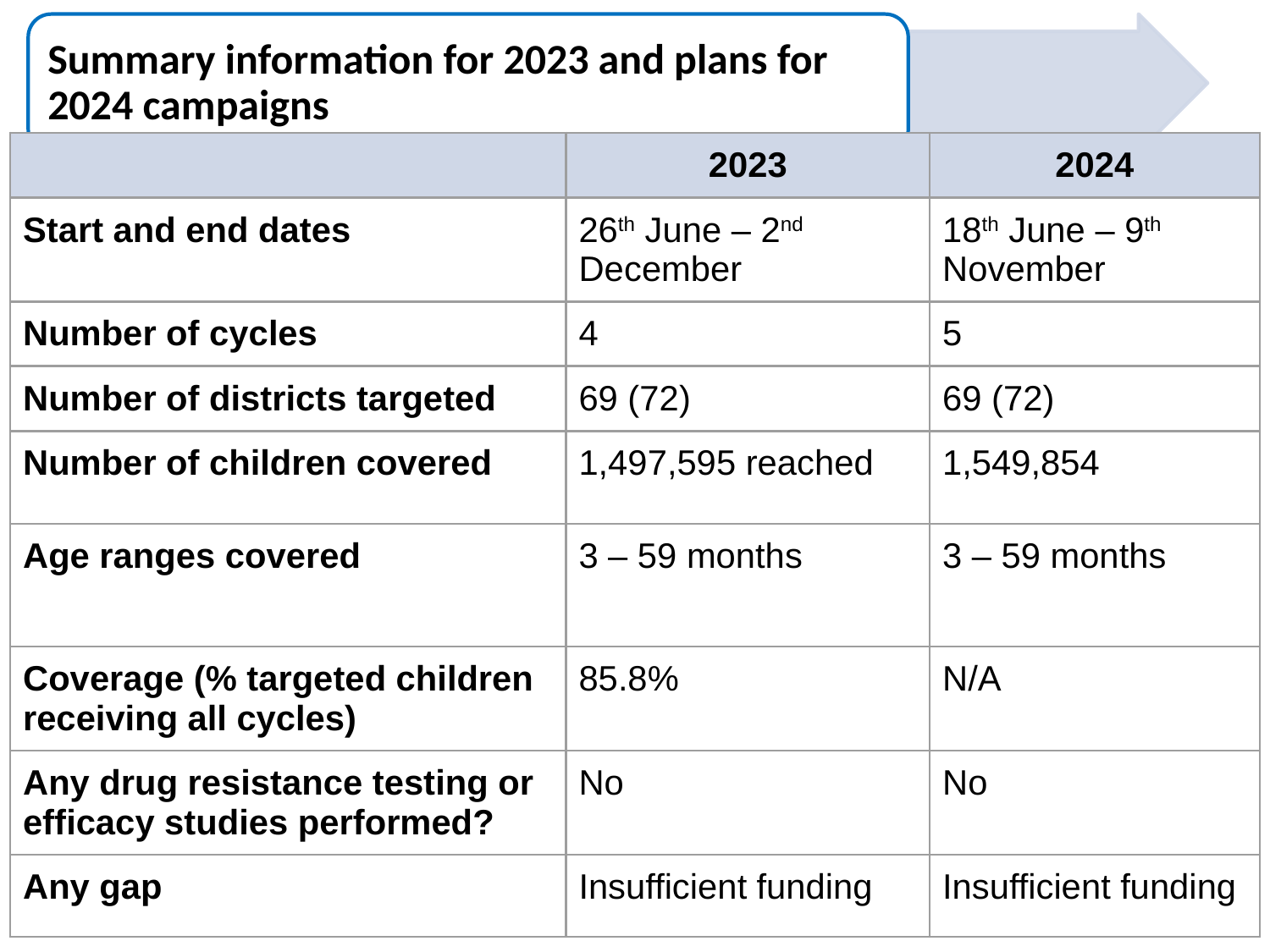

Summary information for 2023 and plans for 2024 campaigns
|  | 2023 | 2024 |
| --- | --- | --- |
| Start and end dates | 26th June – 2nd December | 18th June – 9th November |
| Number of cycles | 4 | 5 |
| Number of districts targeted | 69 (72) | 69 (72) |
| Number of children covered | 1,497,595 reached | 1,549,854 |
| Age ranges covered | 3 – 59 months | 3 – 59 months |
| Coverage (% targeted children receiving all cycles) | 85.8% | N/A |
| Any drug resistance testing or efficacy studies performed? | No | No |
| Any gap | Insufficient funding | Insufficient funding |